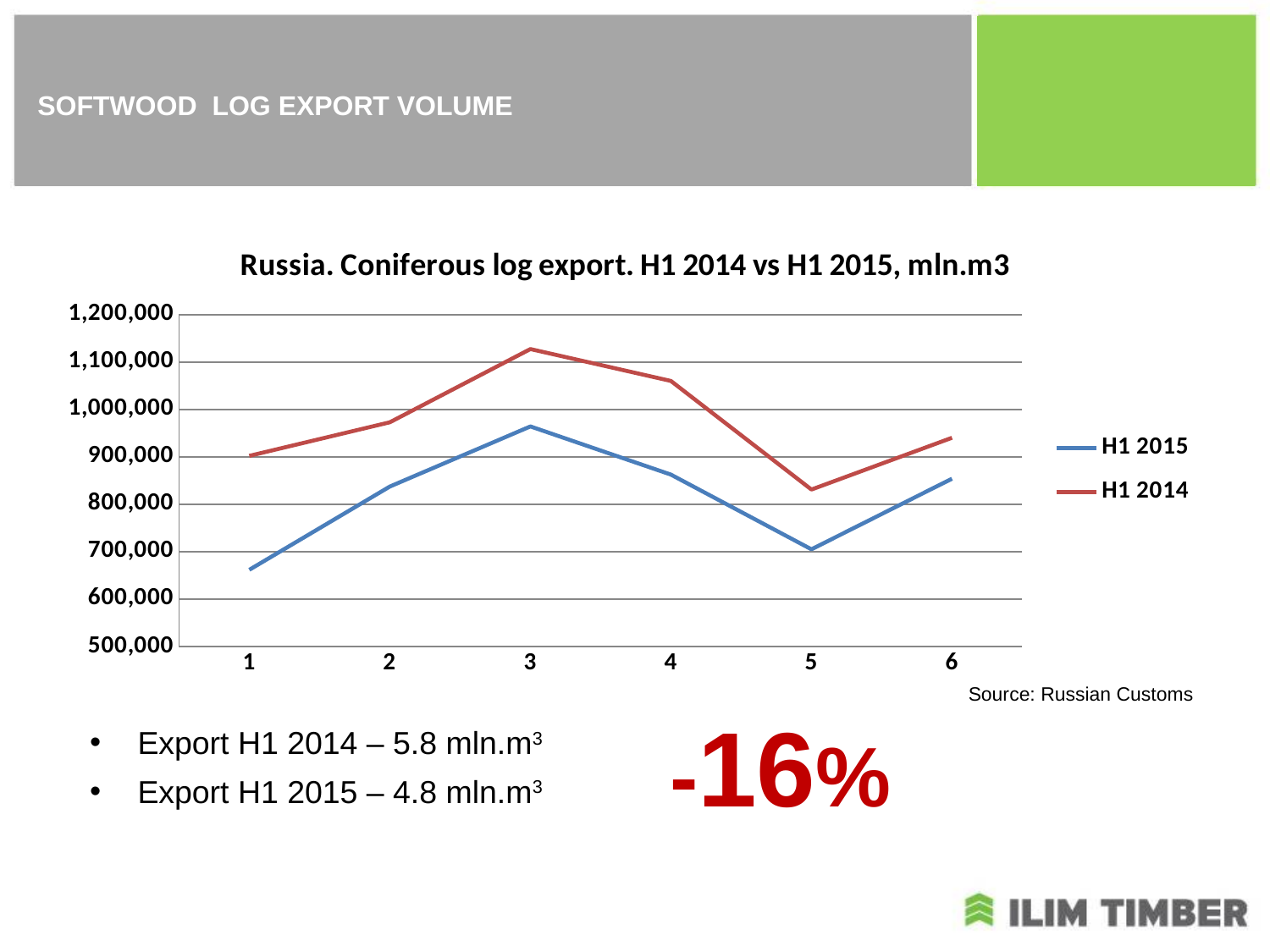

# SOFTWOOD  LOG EXPORT VOLUME

### Chart: Russia. Coniferous log export. H1 2014 vs H1 2015, mln.m3

| Category |  |  |
|---|---|---|
Source: Russian Customs
-16%
Export H1 2014 – 5.8 mln.m3
Export H1 2015 – 4.8 mln.m3